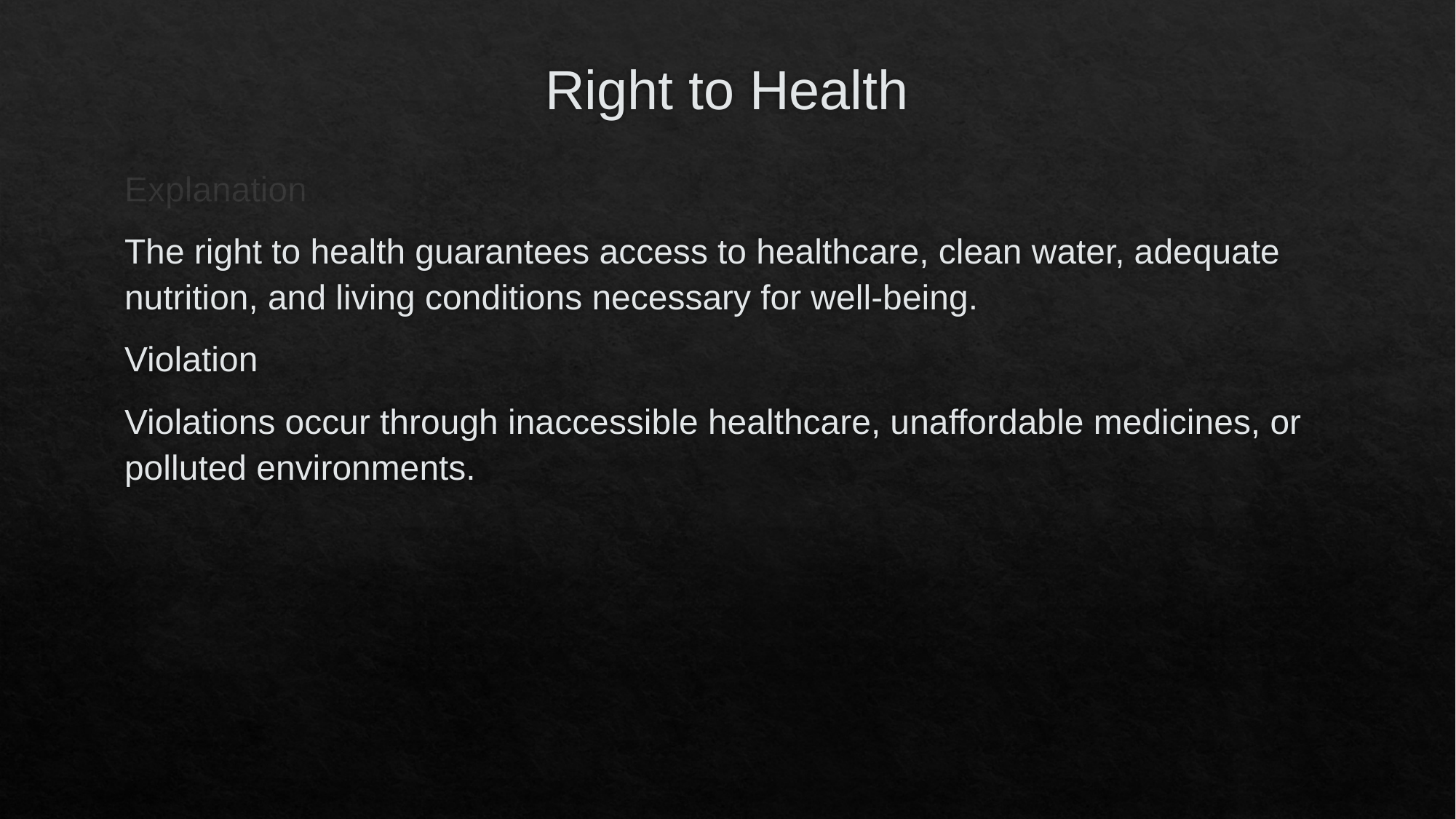

# Right to Health
Explanation
The right to health guarantees access to healthcare, clean water, adequate nutrition, and living conditions necessary for well-being.
Violation
Violations occur through inaccessible healthcare, unaffordable medicines, or polluted environments.